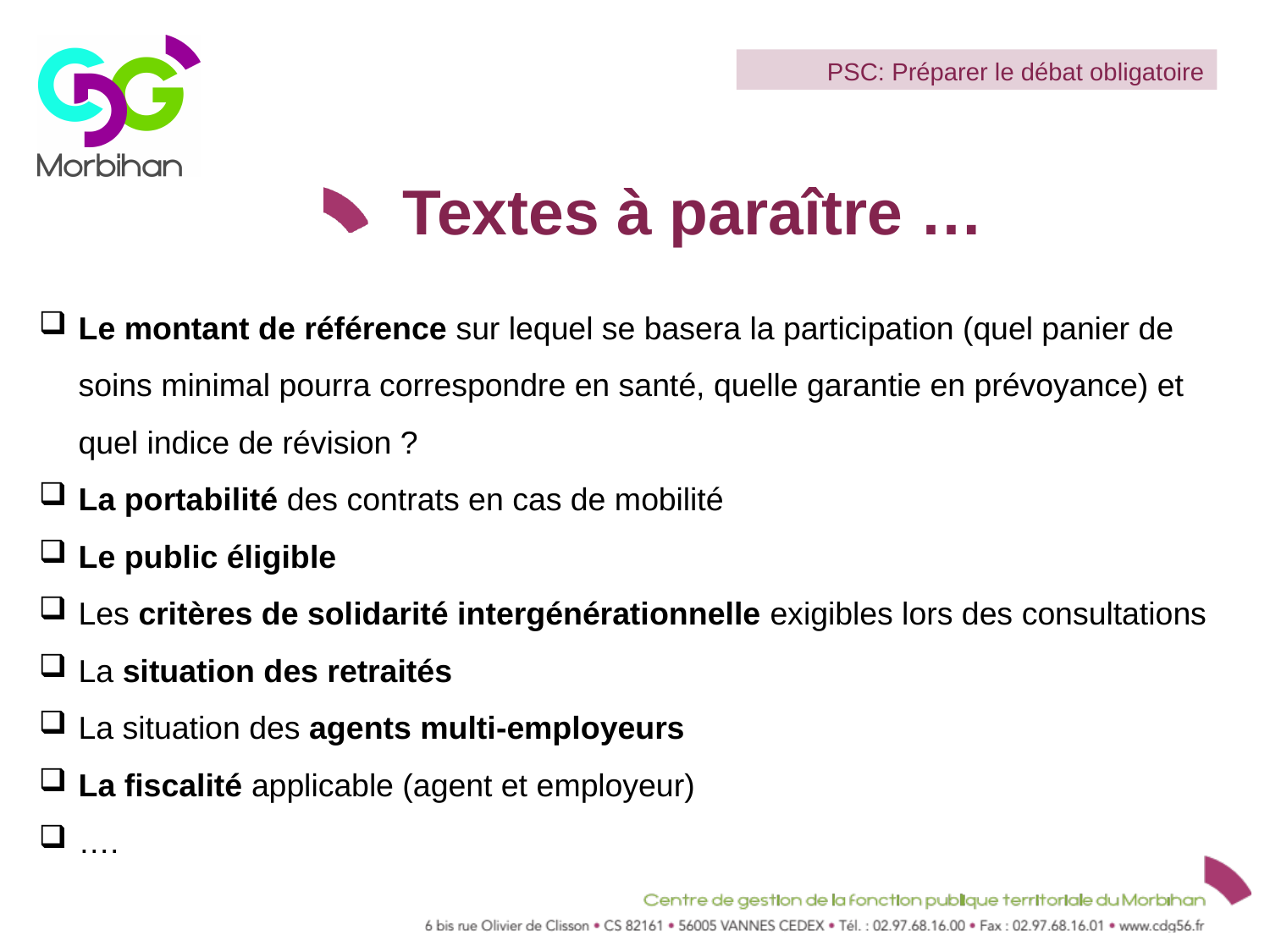

PSC: Préparer le débat obligatoire

# Textes à paraître …
Le montant de référence sur lequel se basera la participation (quel panier de soins minimal pourra correspondre en santé, quelle garantie en prévoyance) et quel indice de révision ?
La portabilité des contrats en cas de mobilité
Le public éligible
Les critères de solidarité intergénérationnelle exigibles lors des consultations
La situation des retraités
La situation des agents multi-employeurs
La fiscalité applicable (agent et employeur)
….